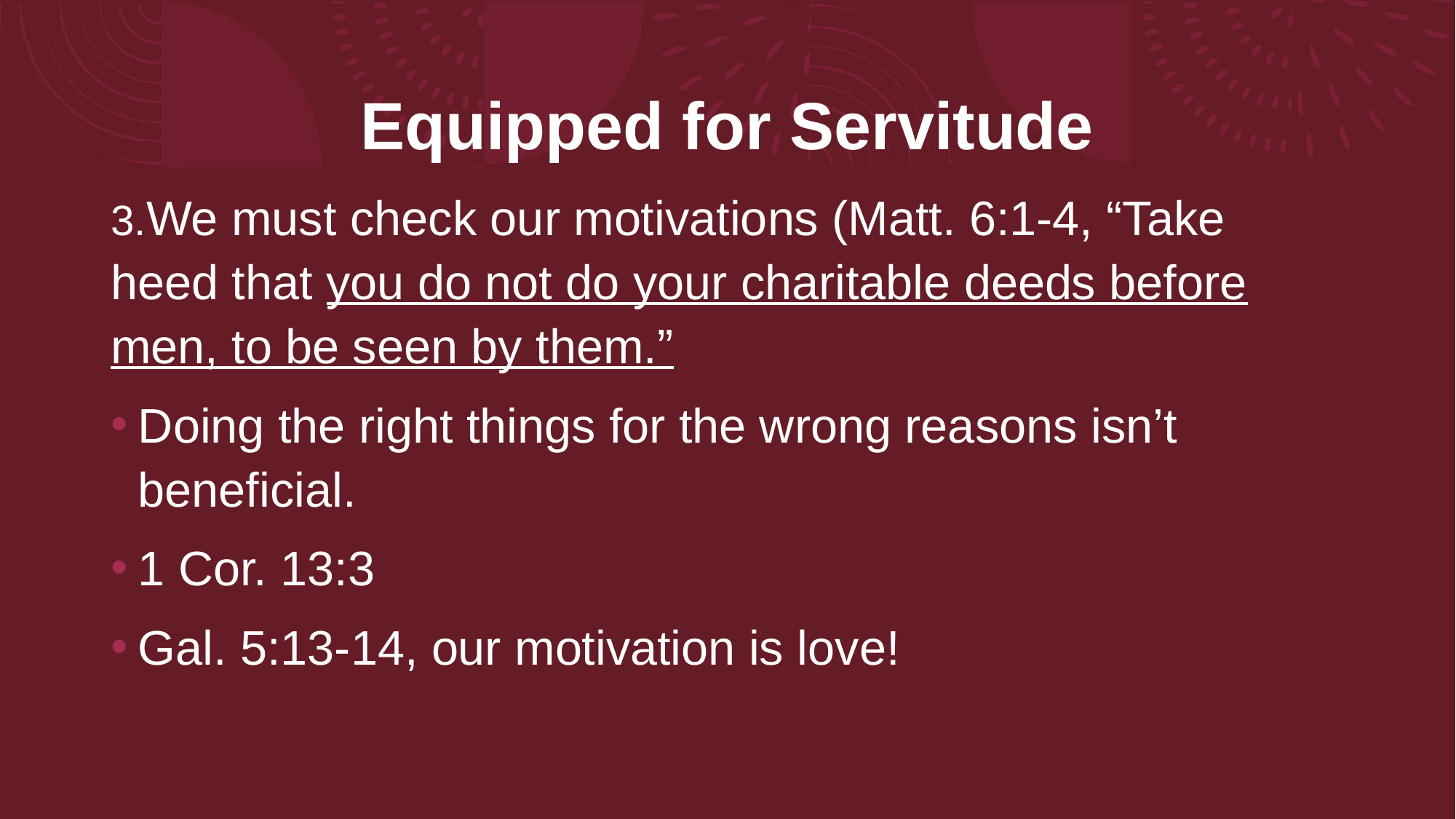

# Equipped for Servitude
3.We must check our motivations (Matt. 6:1-4, “Take heed that you do not do your charitable deeds before men, to be seen by them.”
Doing the right things for the wrong reasons isn’t beneficial.
1 Cor. 13:3
Gal. 5:13-14, our motivation is love!